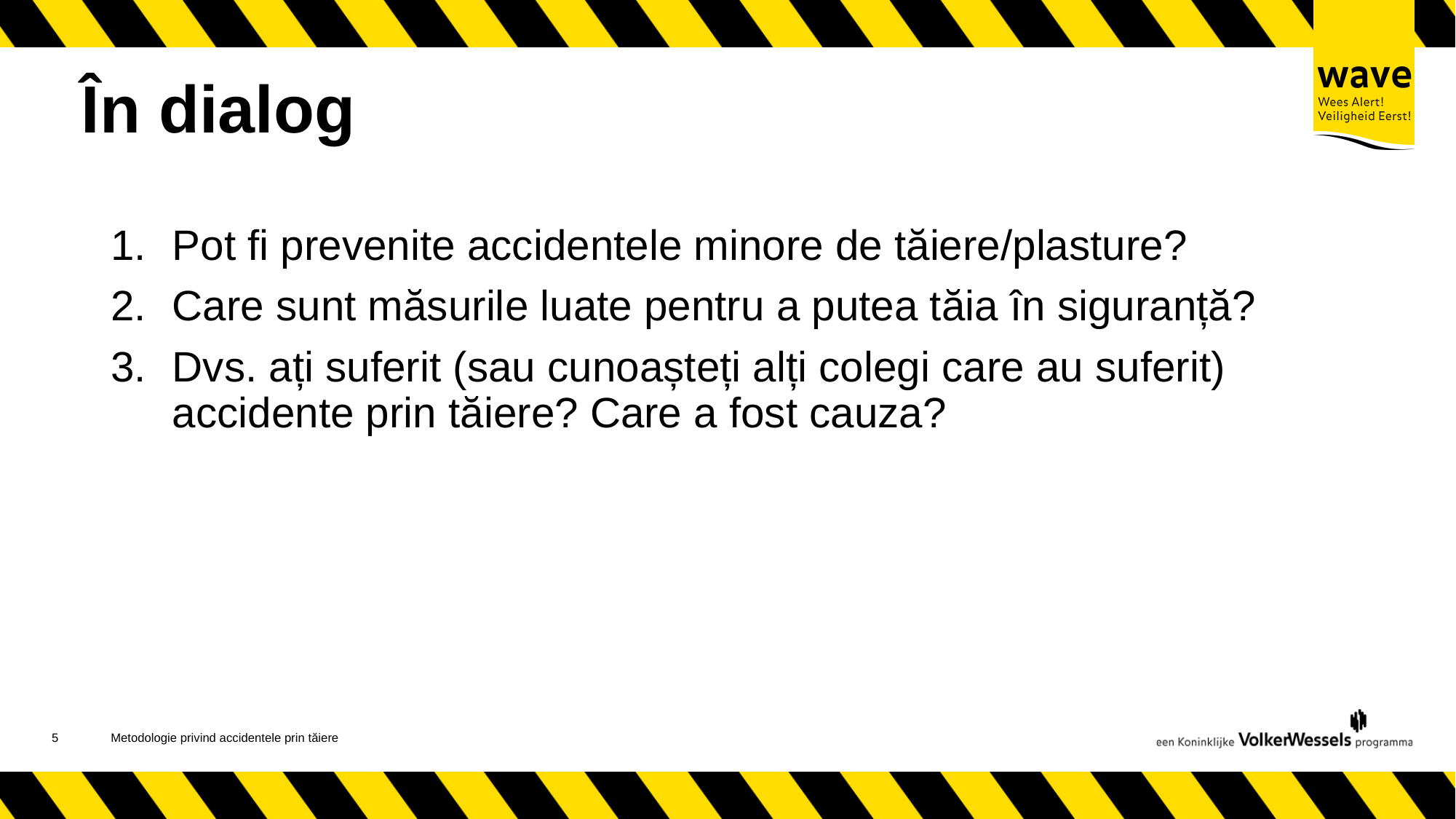

# În dialog
Pot fi prevenite accidentele minore de tăiere/plasture?
Care sunt măsurile luate pentru a putea tăia în siguranță?
Dvs. ați suferit (sau cunoașteți alți colegi care au suferit) accidente prin tăiere? Care a fost cauza?

5
Metodologie privind accidentele prin tăiere